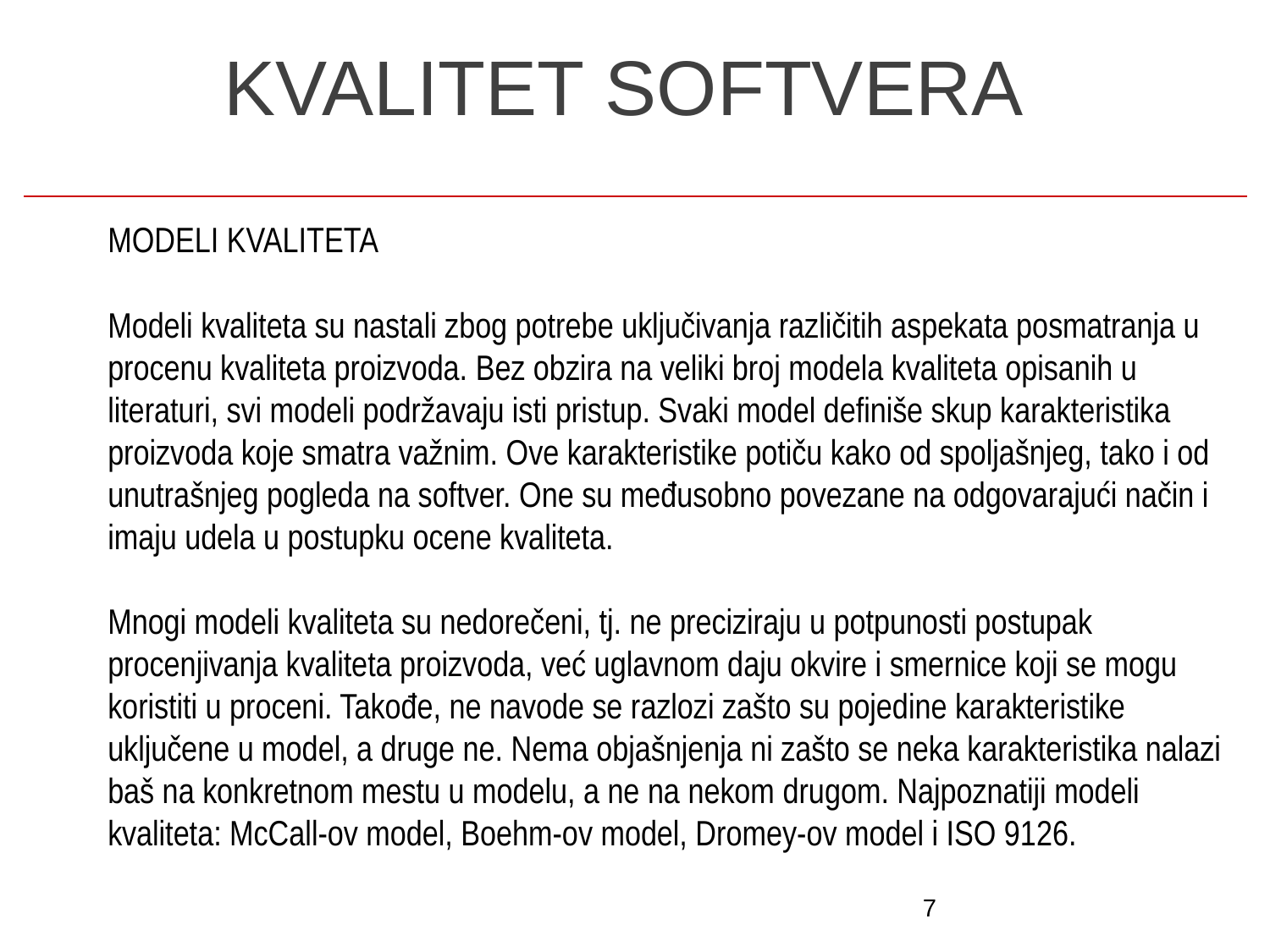

7
# KVALITET SOFTVERA

MODELI KVALITETA

Modeli kvaliteta su nastali zbog potrebe uključivanja različitih aspekata posmatranja u procenu kvaliteta proizvoda. Bez obzira na veliki broj modela kvaliteta opisanih u literaturi, svi modeli podržavaju isti pristup. Svaki model definiše skup karakteristika proizvoda koje smatra važnim. Ove karakteristike potiču kako od spoljašnjeg, tako i od unutrašnjeg pogleda na softver. One su međusobno povezane na odgovarajući način i imaju udela u postupku ocene kvaliteta.

Mnogi modeli kvaliteta su nedorečeni, tj. ne preciziraju u potpunosti postupak procenjivanja kvaliteta proizvoda, već uglavnom daju okvire i smernice koji se mogu koristiti u proceni. Takođe, ne navode se razlozi zašto su pojedine karakteristike uključene u model, a druge ne. Nema objašnjenja ni zašto se neka karakteristika nalazi baš na konkretnom mestu u modelu, a ne na nekom drugom. Najpoznatiji modeli kvaliteta: McCall-ov model, Boehm-ov model, Dromey-ov model i ISO 9126.